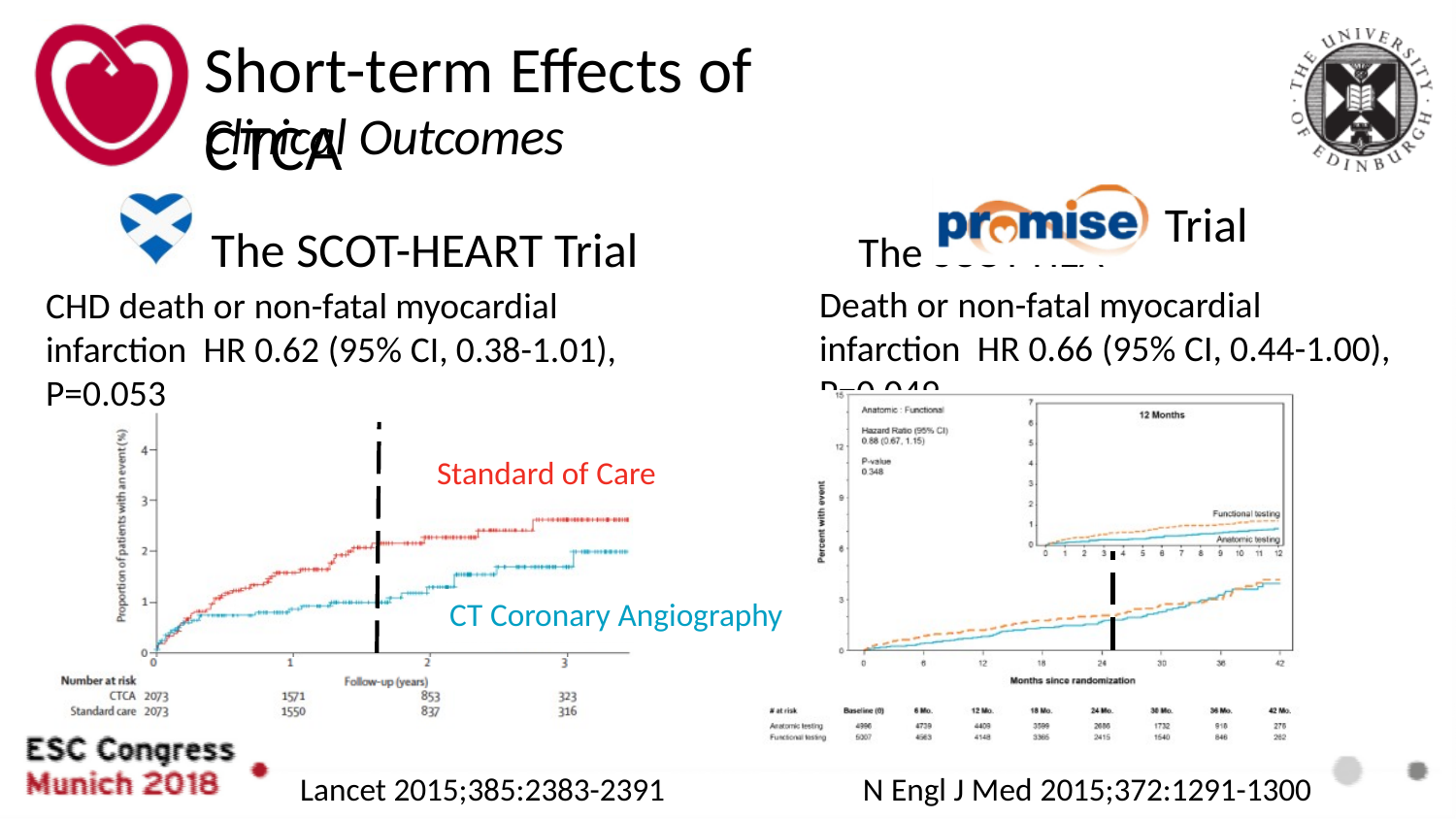

# Short-term Effects of CTCA
Clinical Outcomes
The SCOT-HEART Trial	The SCOT-HEA

Trial
Death or non-fatal myocardial infarction  HR 0.66 (95% CI, 0.44-1.00), P=0.049
CHD death or non-fatal myocardial infarction  HR 0.62 (95% CI, 0.38-1.01), P=0.053

Standard of Care

CT Coronary Angiography

Lancet 2015;385:2383-2391
N Engl J Med 2015;372:1291-1300